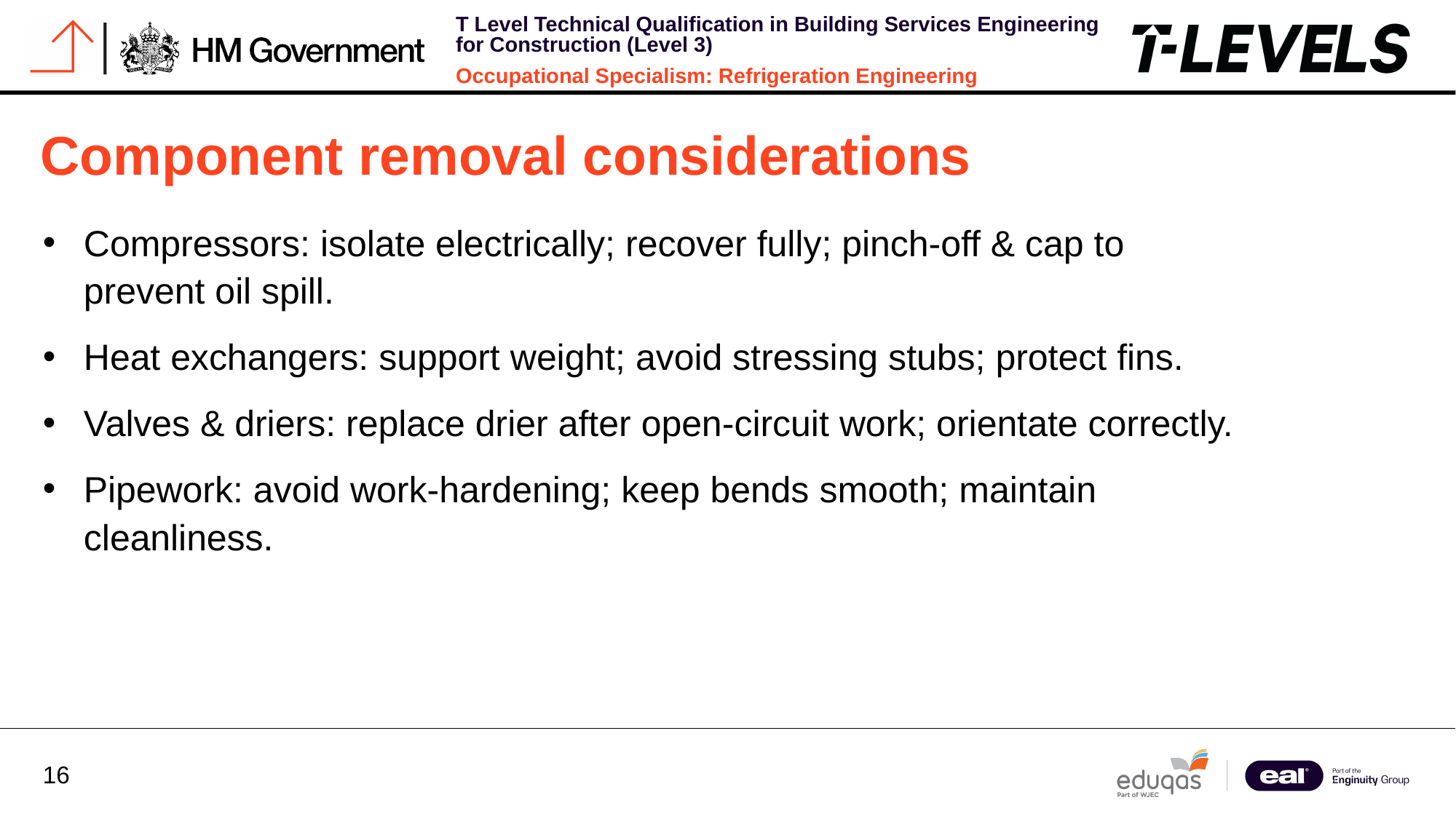

# Component removal considerations
Compressors: isolate electrically; recover fully; pinch‑off & cap to prevent oil spill.
Heat exchangers: support weight; avoid stressing stubs; protect fins.
Valves & driers: replace drier after open‑circuit work; orientate correctly.
Pipework: avoid work‑hardening; keep bends smooth; maintain cleanliness.